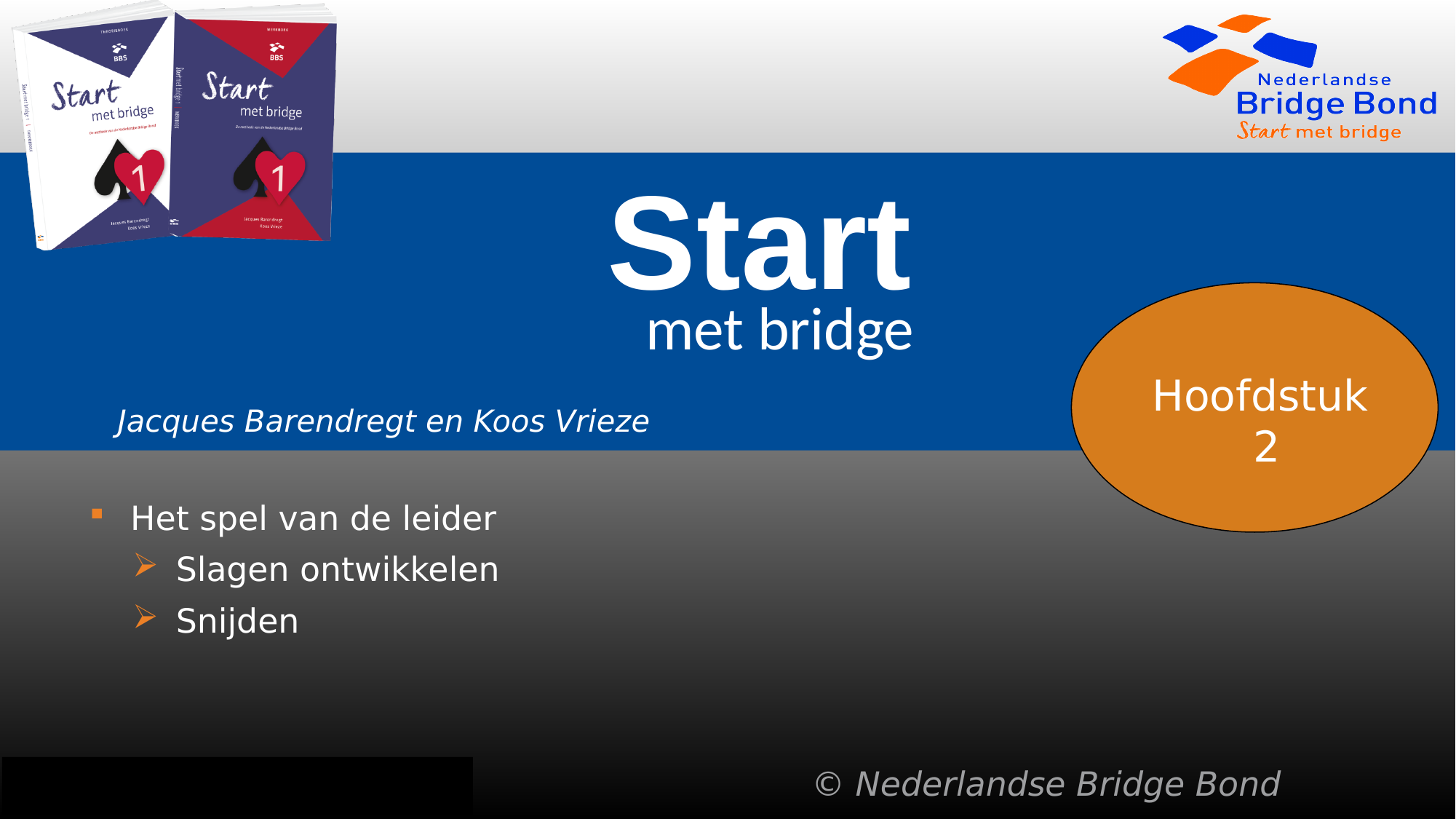

Hoofdstuk
2
Het spel van de leider
Slagen ontwikkelen
Snijden